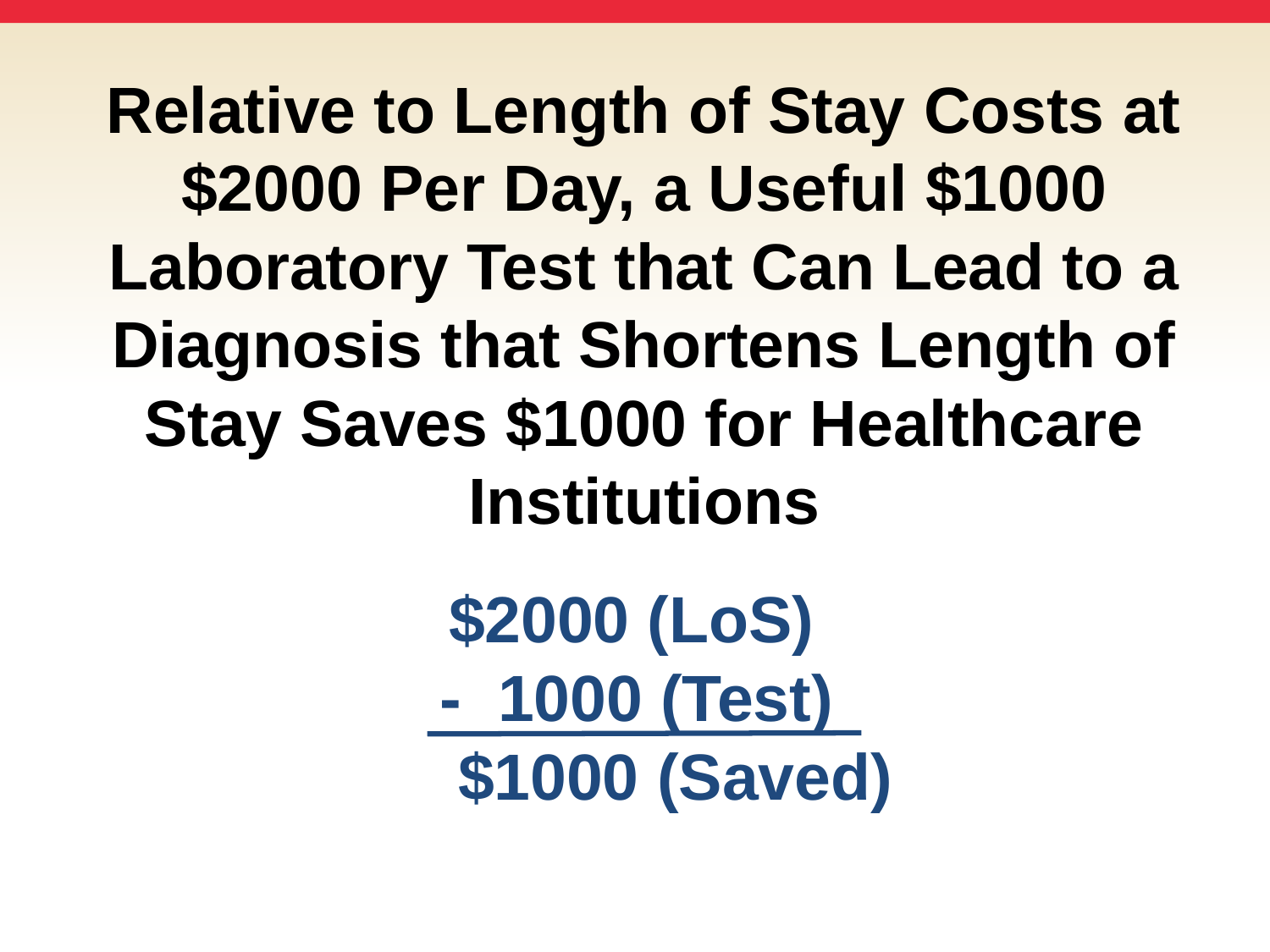

# Relative to Length of Stay Costs at $2000 Per Day, a Useful $1000 Laboratory Test that Can Lead to a Diagnosis that Shortens Length of Stay Saves $1000 for Healthcare Institutions
 $2000 (LoS)
-  1000 (Test)
 $1000 (Saved)